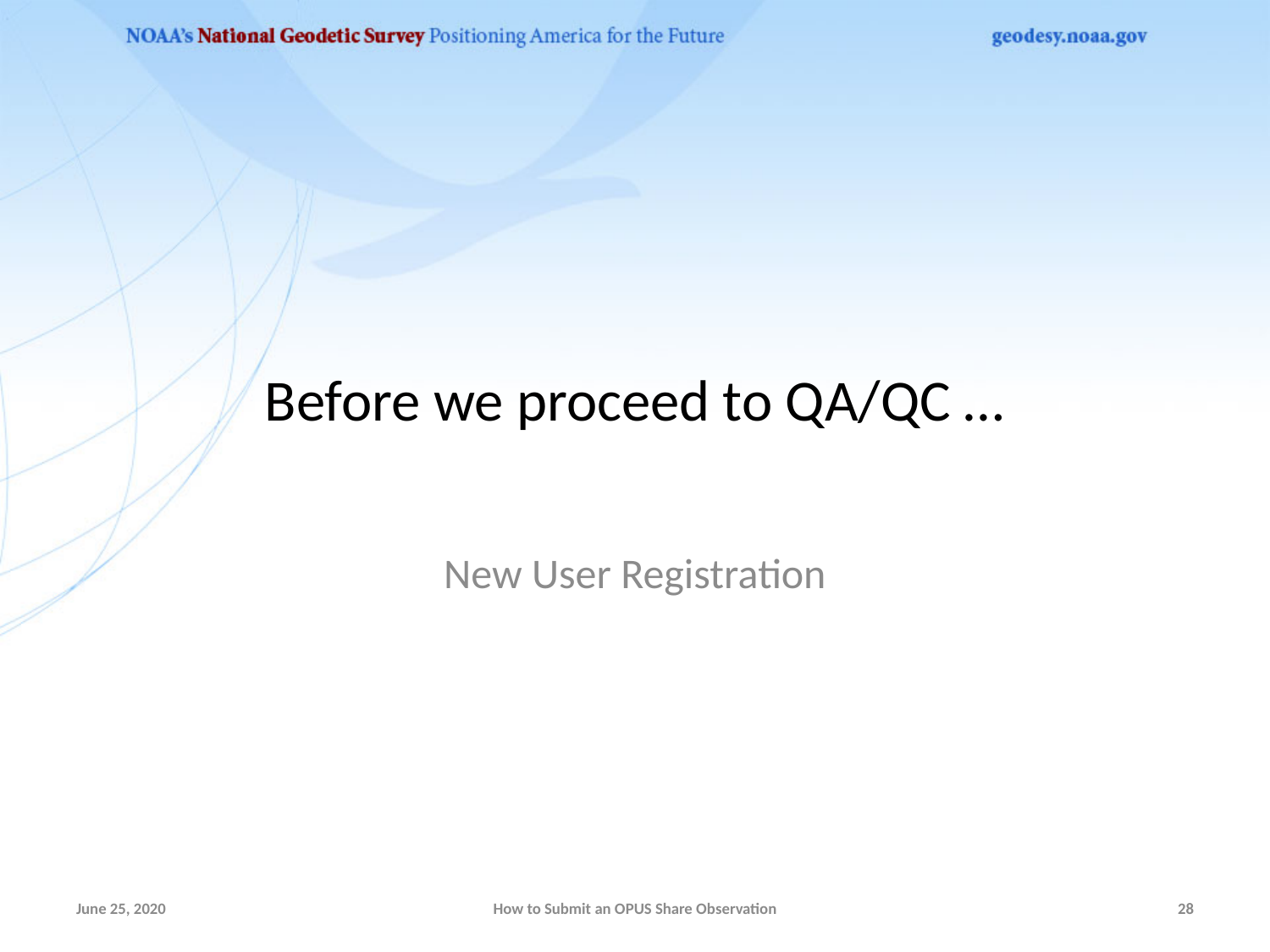

# Before we proceed to QA/QC …
New User Registration

June 25, 2020
How to Submit an OPUS Share Observation
28